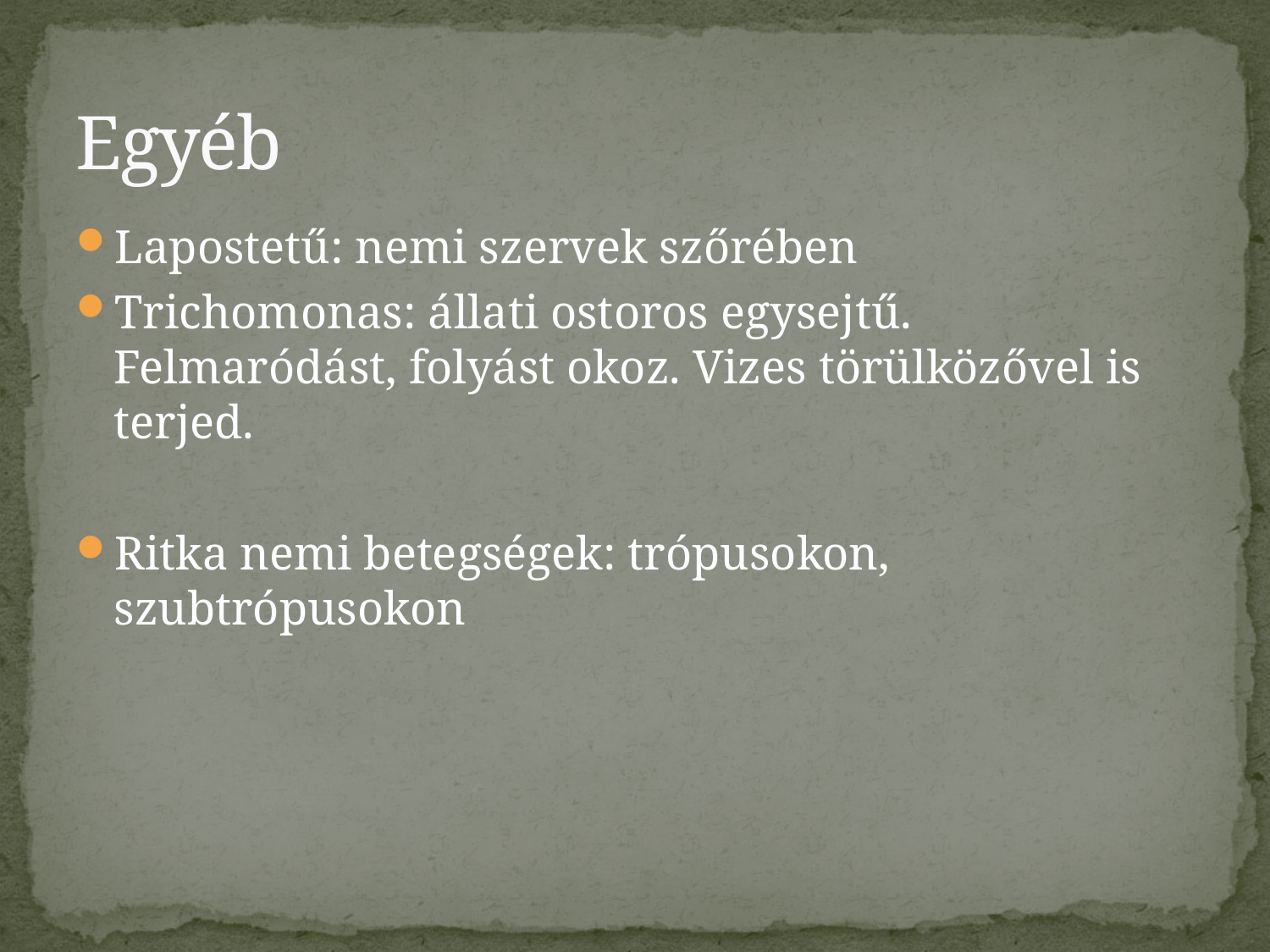

# Egyéb
Lapostetű: nemi szervek szőrében
Trichomonas: állati ostoros egysejtű. Felmaródást, folyást okoz. Vizes törülközővel is terjed.

Ritka nemi betegségek: trópusokon, szubtrópusokon